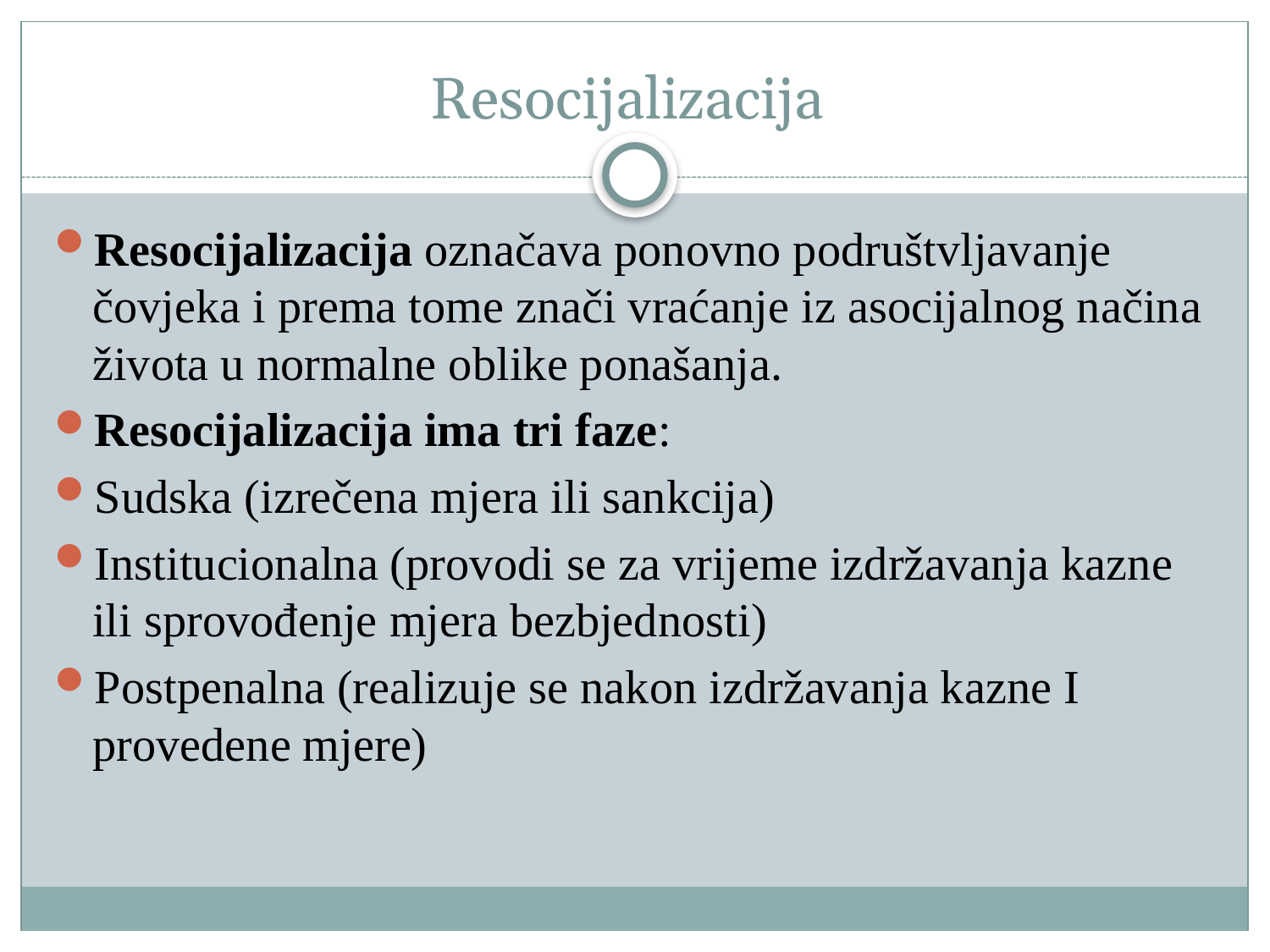

# Resocijalizacija
Resocijalizacija označava ponovno podruštvljavanje čovjeka i prema tome znači vraćanje iz asocijalnog načina života u normalne oblike ponašanja.
Resocijalizacija ima tri faze:
Sudska (izrečena mjera ili sankcija)
Institucionalna (provodi se za vrijeme izdržavanja kazne ili sprovođenje mjera bezbjednosti)
Postpenalna (realizuje se nakon izdržavanja kazne I provedene mjere)